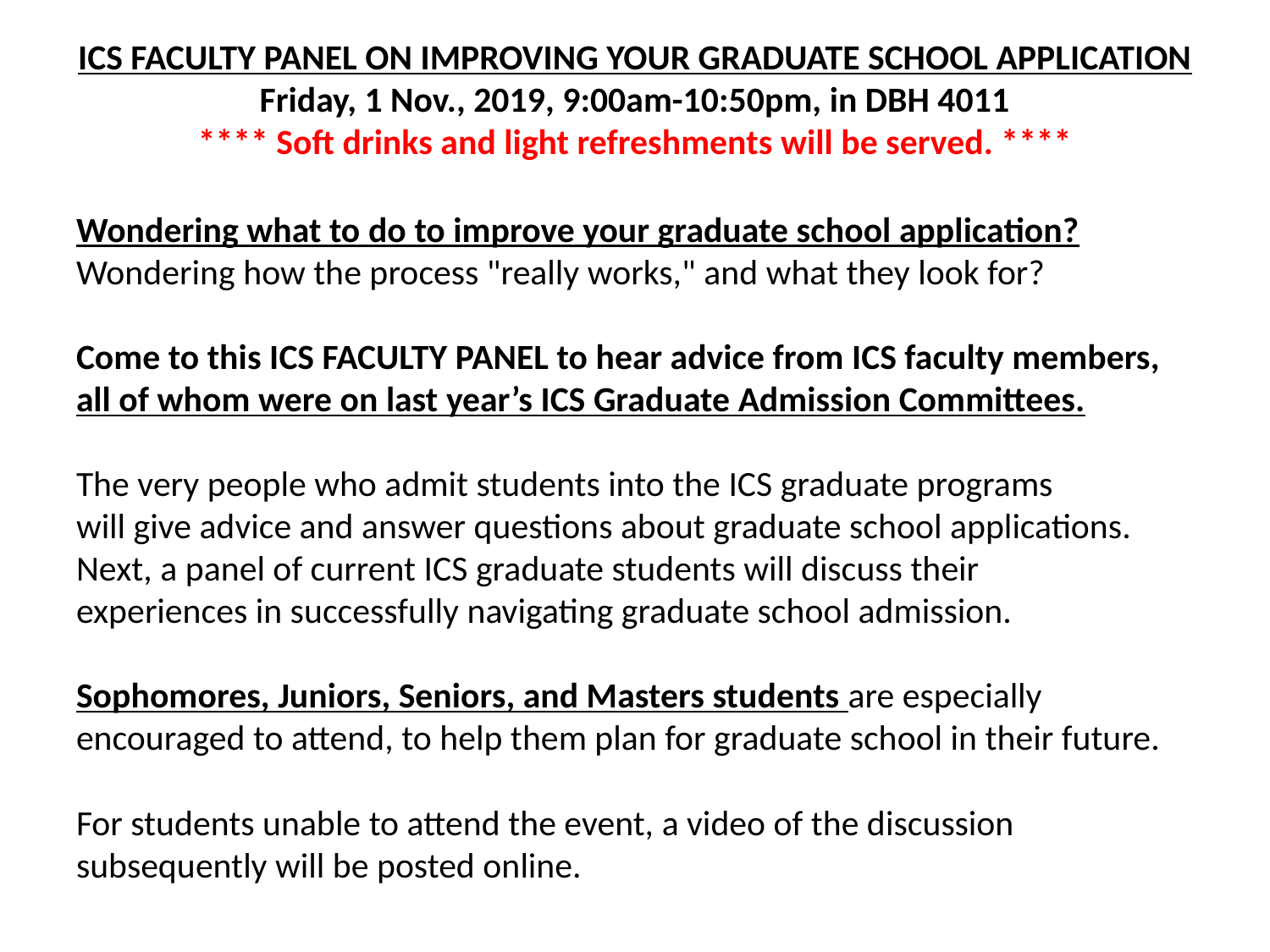

# ICS FACULTY PANEL ON IMPROVING YOUR GRADUATE SCHOOL APPLICATION Friday, 1 Nov., 2019, 9:00am-10:50pm, in DBH 4011 **** Soft drinks and light refreshments will be served. ****
Wondering what to do to improve your graduate school application?
Wondering how the process "really works," and what they look for?

Come to this ICS FACULTY PANEL to hear advice from ICS faculty members, all of whom were on last year’s ICS Graduate Admission Committees.

The very people who admit students into the ICS graduate programs
will give advice and answer questions about graduate school applications.
Next, a panel of current ICS graduate students will discuss their
experiences in successfully navigating graduate school admission.

Sophomores, Juniors, Seniors, and Masters students are especially encouraged to attend, to help them plan for graduate school in their future.

For students unable to attend the event, a video of the discussion
subsequently will be posted online.